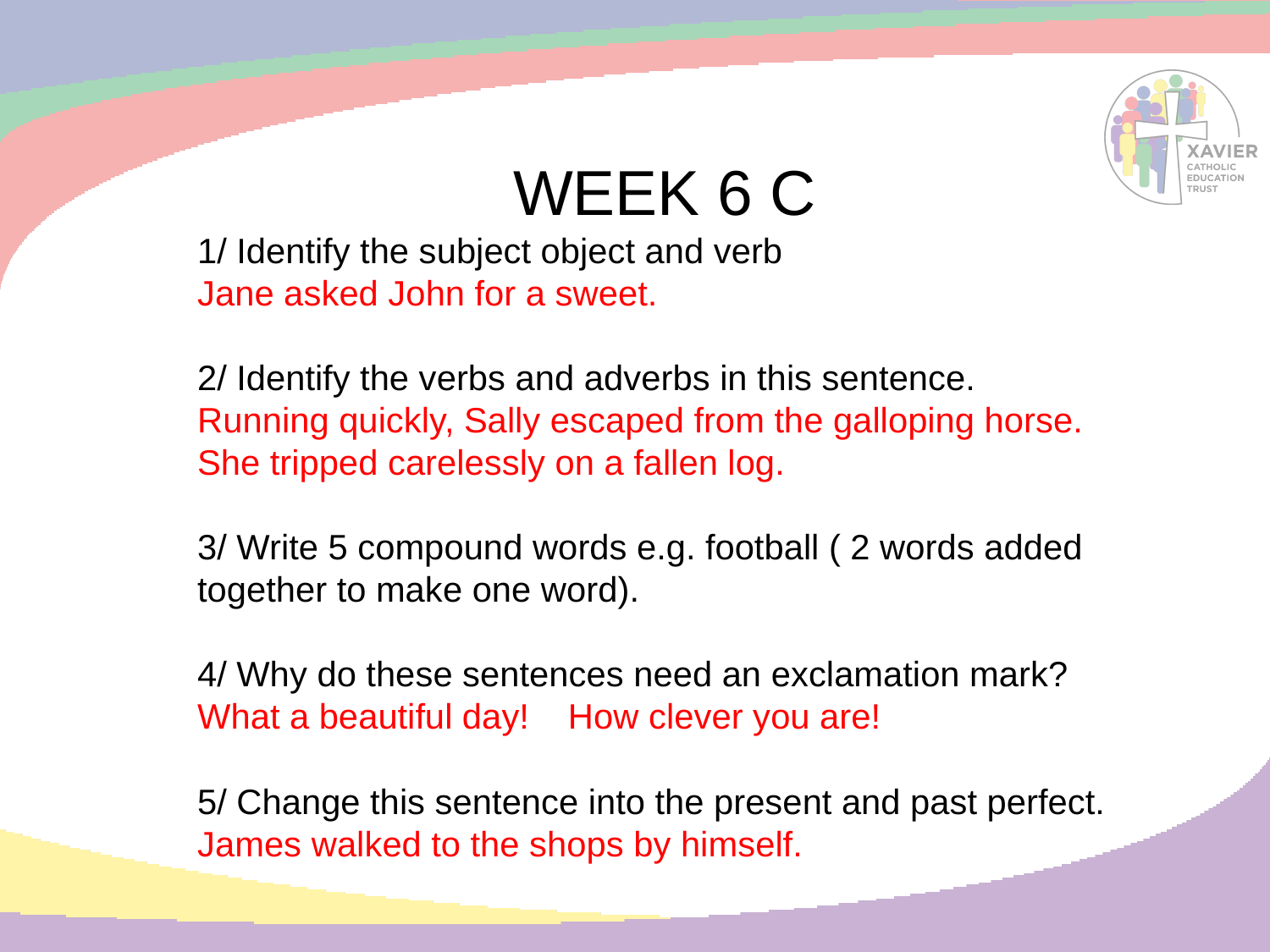

WEEK 6 C
1/ Identify the subject object and verb
Jane asked John for a sweet.

2/ Identify the verbs and adverbs in this sentence.
Running quickly, Sally escaped from the galloping horse.  She tripped carelessly on a fallen log.

3/ Write 5 compound words e.g. football ( 2 words added together to make one word).

4/ Why do these sentences need an exclamation mark?
What a beautiful day!    How clever you are!

5/ Change this sentence into the present and past perfect.
James walked to the shops by himself.